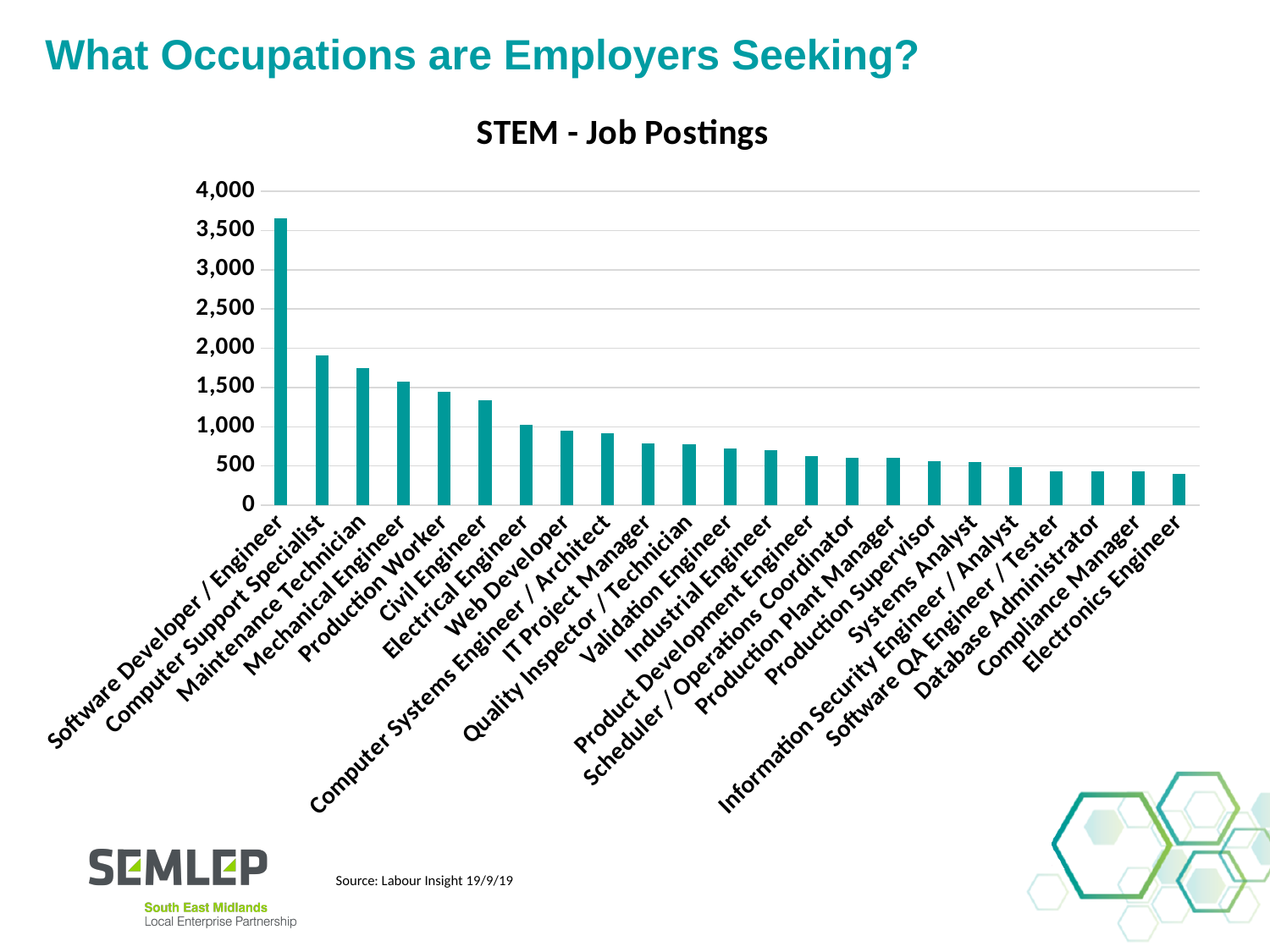

What Occupations are Employers Seeking?

### Chart: STEM - Job Postings

| Category | Job Postings |
|---|---|
| Software Developer / Engineer | 3657.0 |
| Computer Support Specialist | 1912.0 |
| Maintenance Technician | 1751.0 |
| Mechanical Engineer | 1578.0 |
| Production Worker | 1446.0 |
| Civil Engineer | 1339.0 |
| Electrical Engineer | 1021.0 |
| Web Developer | 945.0 |
| Computer Systems Engineer / Architect | 913.0 |
| IT Project Manager | 786.0 |
| Quality Inspector / Technician | 774.0 |
| Validation Engineer | 719.0 |
| Industrial Engineer | 703.0 |
| Product Development Engineer | 623.0 |
| Scheduler / Operations Coordinator | 605.0 |
| Production Plant Manager | 603.0 |
| Production Supervisor | 564.0 |
| Systems Analyst | 555.0 |
| Information Security Engineer / Analyst | 483.0 |
| Software QA Engineer / Tester | 435.0 |
| Database Administrator | 431.0 |
| Compliance Manager | 429.0 |
| Electronics Engineer | 395.0 |
Source: Labour Insight 19/9/19